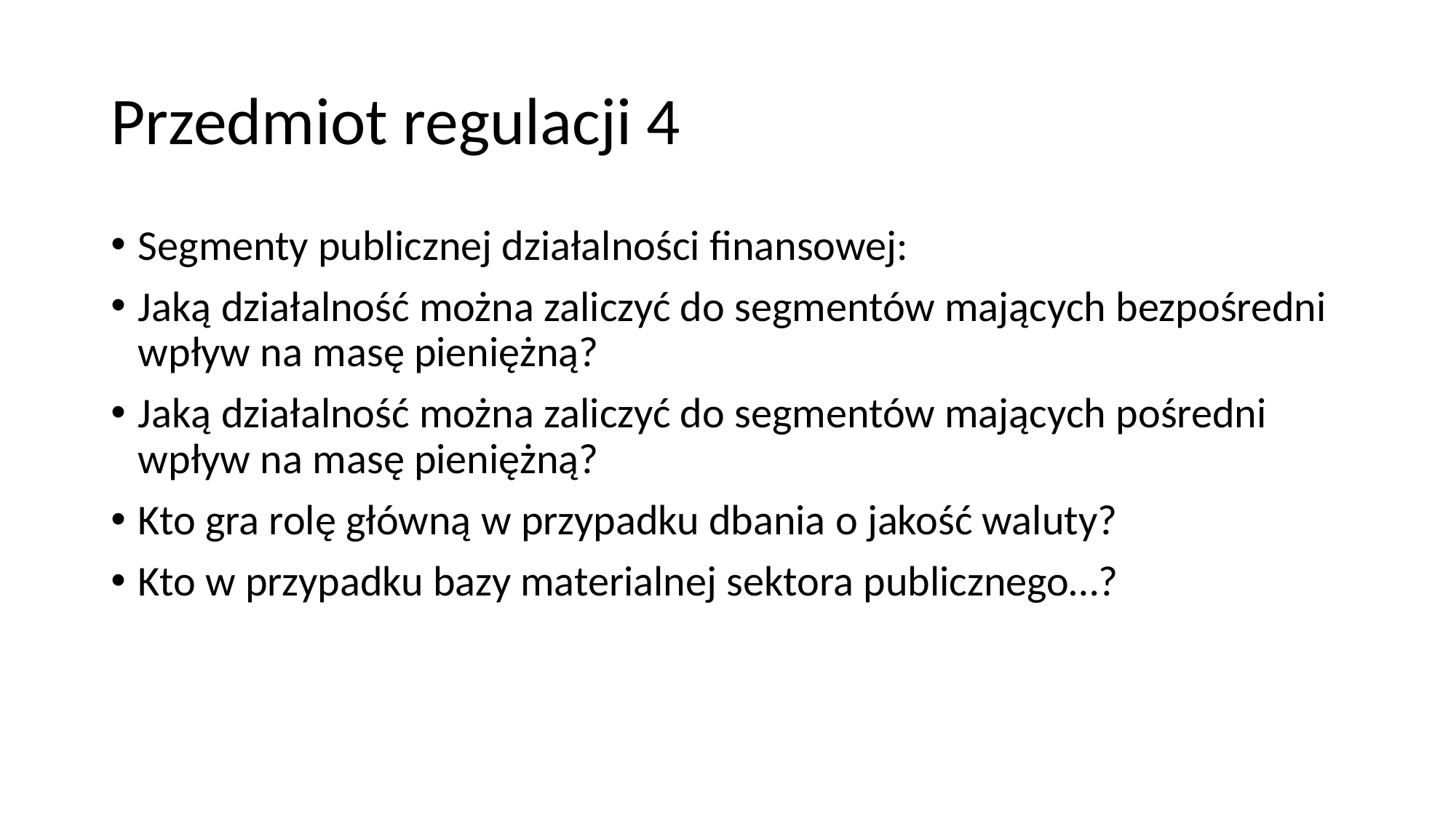

# Przedmiot regulacji 4
Segmenty publicznej działalności finansowej:
Jaką działalność można zaliczyć do segmentów mających bezpośredni wpływ na masę pieniężną?
Jaką działalność można zaliczyć do segmentów mających pośredni wpływ na masę pieniężną?
Kto gra rolę główną w przypadku dbania o jakość waluty?
Kto w przypadku bazy materialnej sektora publicznego…?